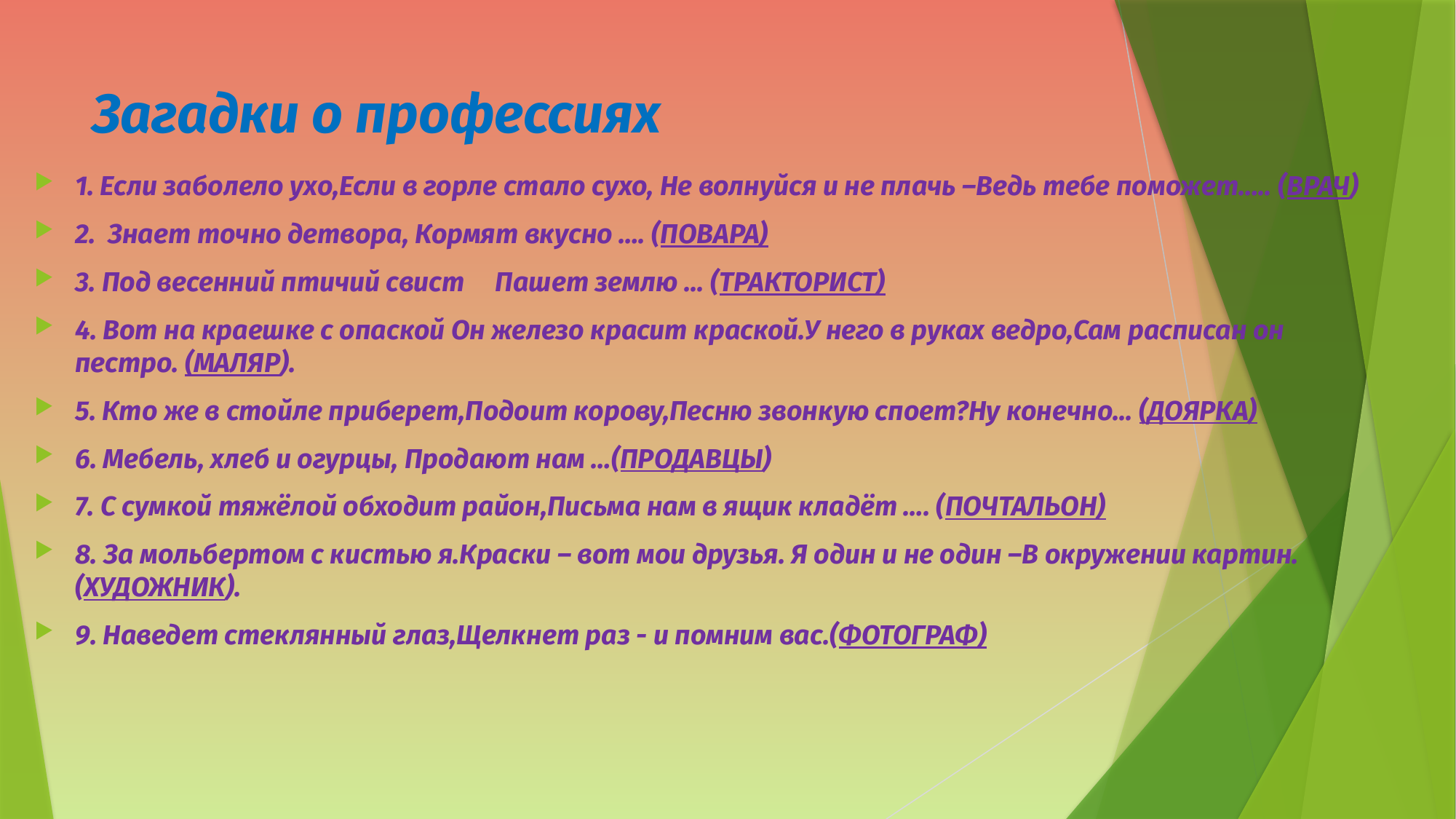

# Загадки о профессиях
1. Если заболело ухо,Если в горле стало сухо, Не волнуйся и не плачь –Ведь тебе поможет….. (ВРАЧ)
2.  Знает точно детвора, Кормят вкусно …. (ПОВАРА)
3. Под весенний птичий свист     Пашет землю ... (ТРАКТОРИСТ)
4. Вот на краешке с опаской Он железо красит краской.У него в руках ведро,Сам расписан он пестро. (МАЛЯР).
5. Кто же в стойле приберет,Подоит корову,Песню звонкую споет?Ну конечно... (ДОЯРКА)
6. Мебель, хлеб и огурцы, Продают нам …(ПРОДАВЦЫ)
7. С сумкой тяжёлой обходит район,Письма нам в ящик кладёт …. (ПОЧТАЛЬОН)
8. За мольбертом с кистью я.Краски – вот мои друзья. Я один и не один –В окружении картин. (ХУДОЖНИК).
9. Наведет стеклянный глаз,Щелкнет раз - и помним вас.(ФОТОГРАФ)